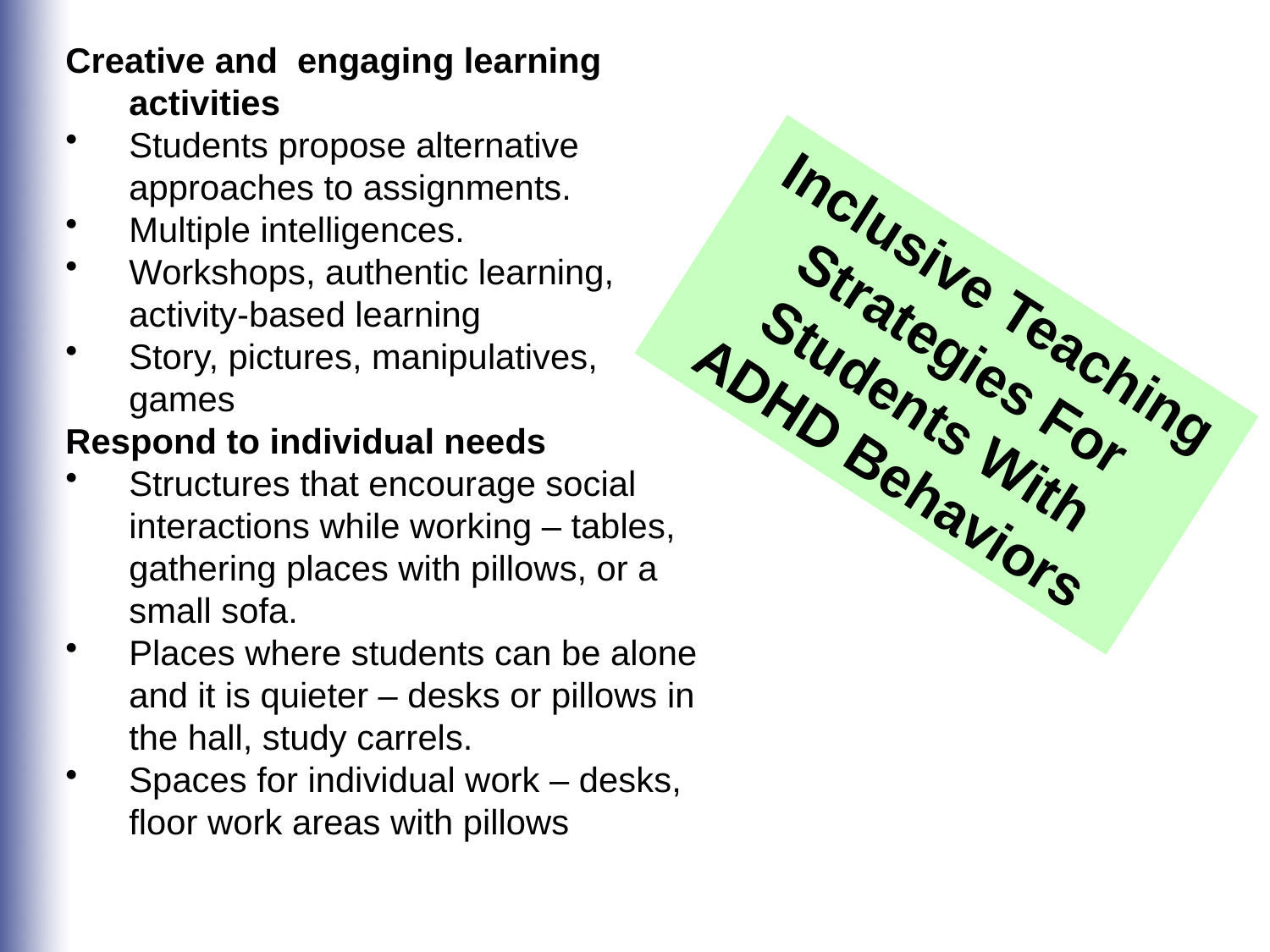

Creative and  engaging learning activities
Students propose alternative approaches to assignments.
Multiple intelligences.
Workshops, authentic learning, activity-based learning
Story, pictures, manipulatives, games
Respond to individual needs
Structures that encourage social interactions while working – tables, gathering places with pillows, or a small sofa.
Places where students can be alone and it is quieter – desks or pillows in the hall, study carrels.
Spaces for individual work – desks, floor work areas with pillows
Inclusive Teaching Strategies For Students With
ADHD Behaviors
36